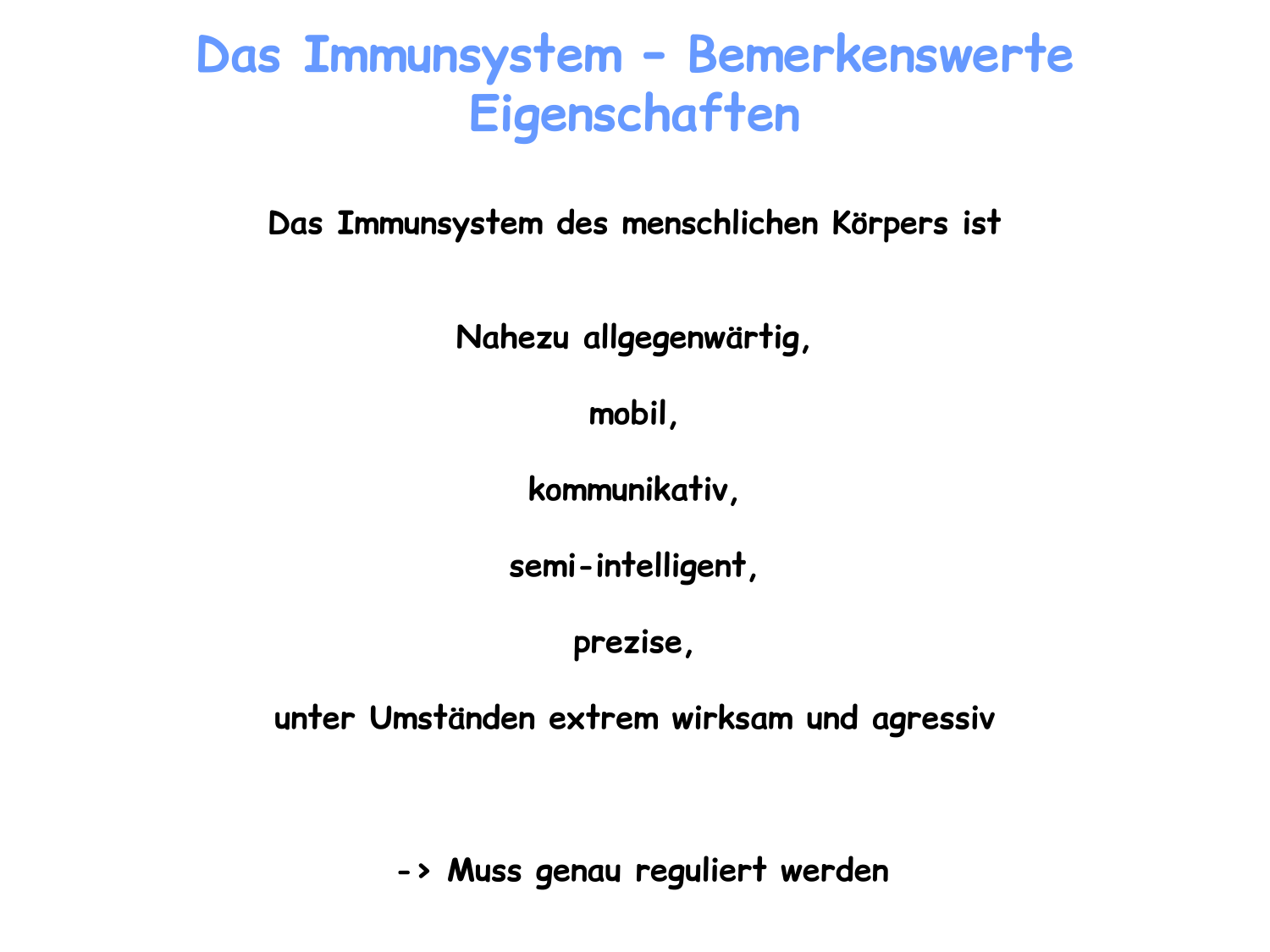

Das Immunsystem – Bemerkenswerte Eigenschaften
Das Immunsystem des menschlichen Körpers ist

Nahezu allgegenwärtig,

mobil,

kommunikativ,

semi-intelligent,

prezise,

unter Umständen extrem wirksam und agressiv

 -> Muss genau reguliert werden